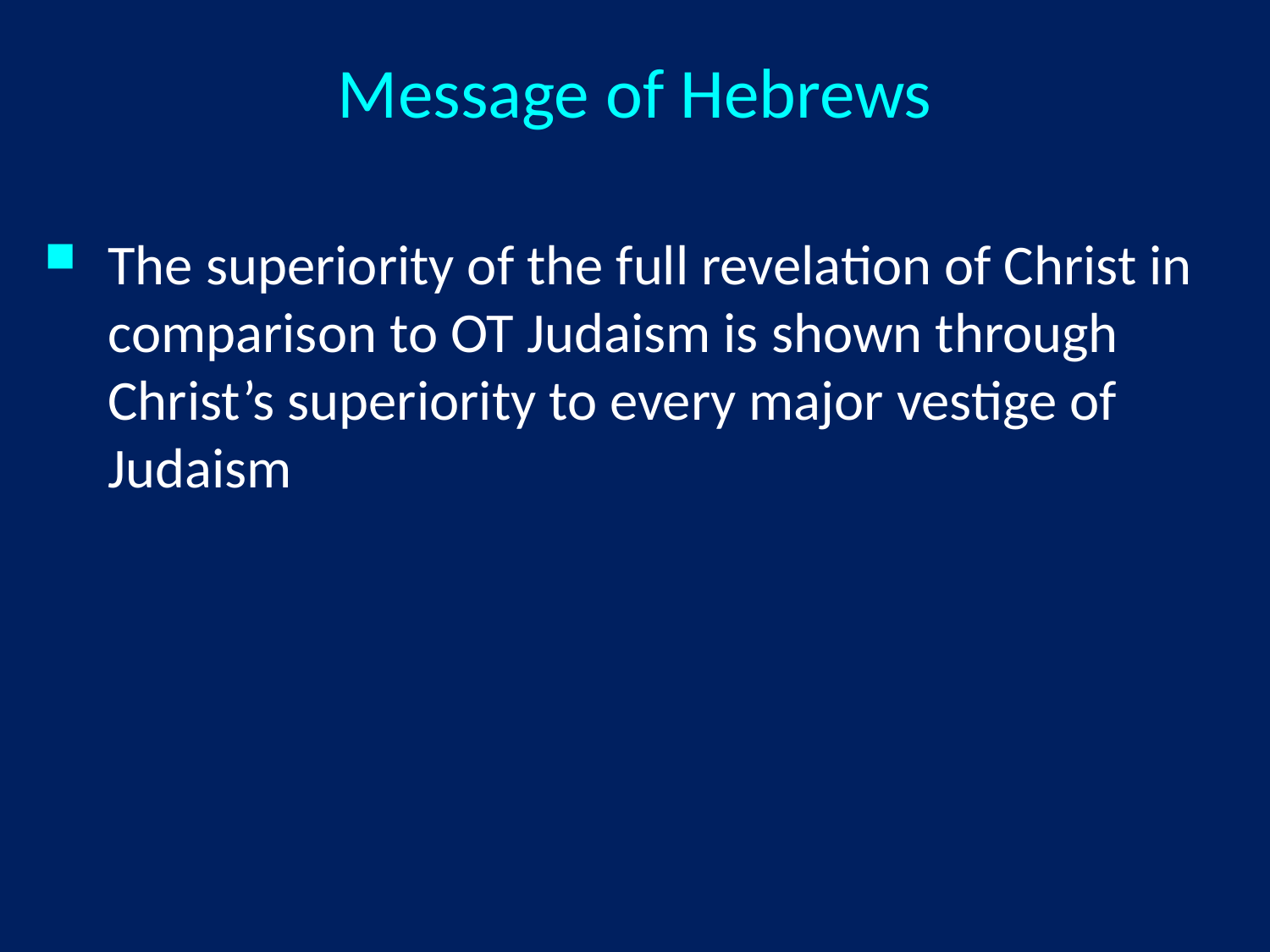

# Message of Hebrews
The superiority of the full revelation of Christ in comparison to OT Judaism is shown through Christ’s superiority to every major vestige of Judaism